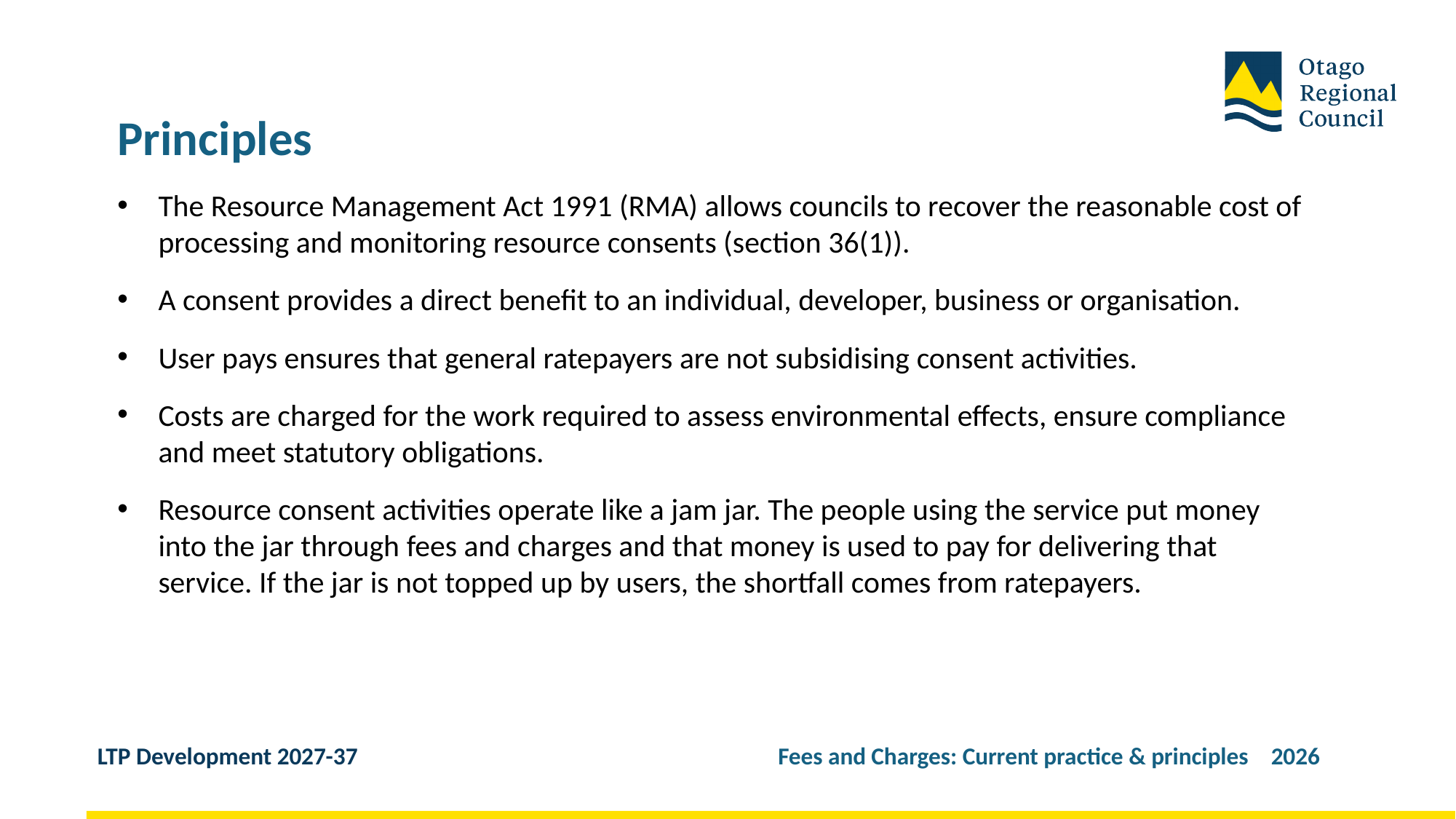

Principles
The Resource Management Act 1991 (RMA) allows councils to recover the reasonable cost of processing and monitoring resource consents (section 36(1)).
A consent provides a direct benefit to an individual, developer, business or organisation.
User pays ensures that general ratepayers are not subsidising consent activities.
Costs are charged for the work required to assess environmental effects, ensure compliance and meet statutory obligations.
Resource consent activities operate like a jam jar. The people using the service put money into the jar through fees and charges and that money is used to pay for delivering that service. If the jar is not topped up by users, the shortfall comes from ratepayers.

LTP Development 2027-37                                                                             Fees and Charges: Current practice & principles    2026